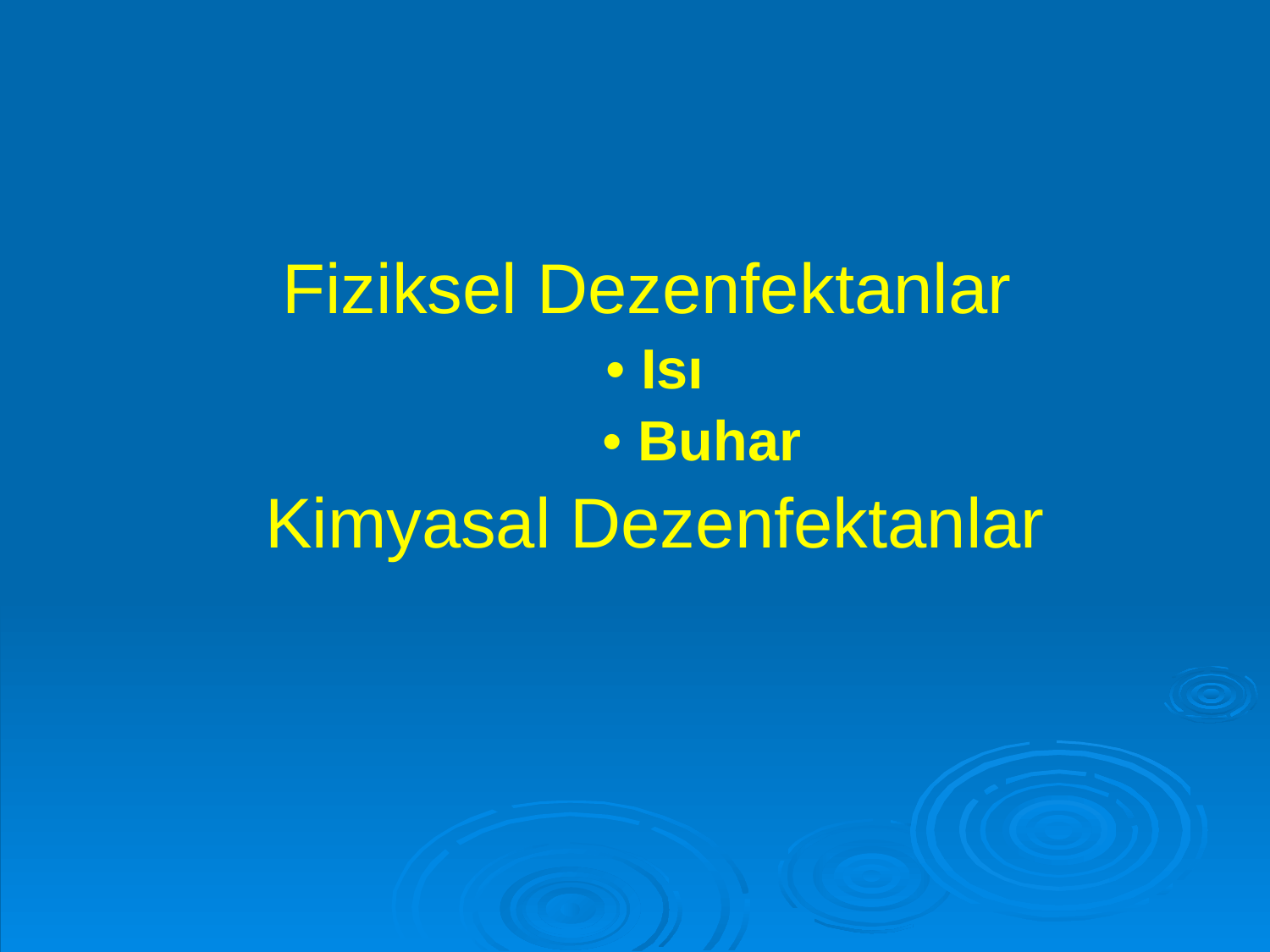

Fiziksel Dezenfektanlar
• Isı
      • Buhar
Kimyasal Dezenfektanlar